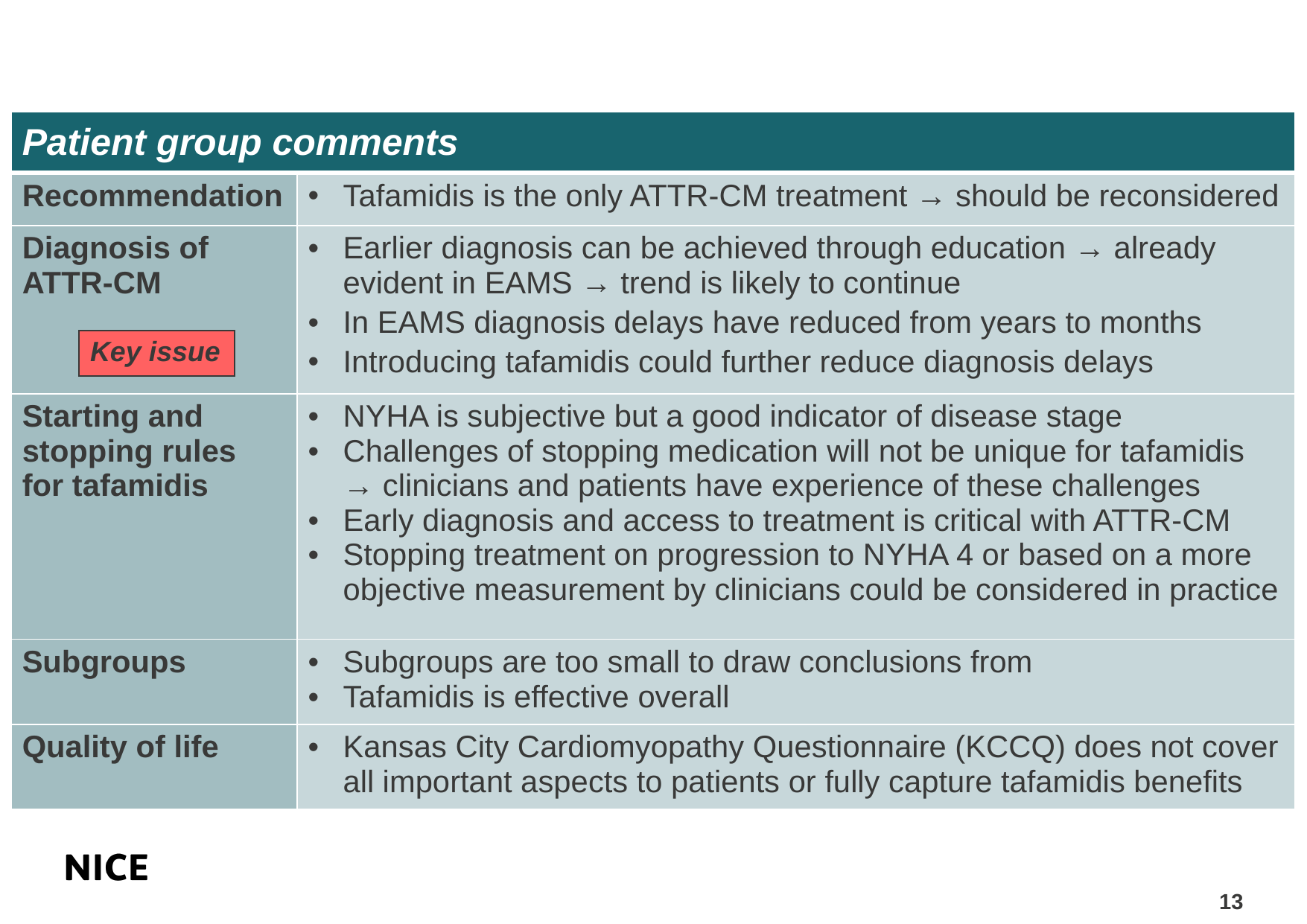

| Patient group comments |  |
| --- | --- |
| Recommendation | Tafamidis is the only ATTR-CM treatment → should be reconsidered |
| Diagnosis of ATTR-CM | Earlier diagnosis can be achieved through education → already evident in EAMS → trend is likely to continue In EAMS diagnosis delays have reduced from years to months Introducing tafamidis could further reduce diagnosis delays |
| Starting and stopping rules for tafamidis | NYHA is subjective but a good indicator of disease stage Challenges of stopping medication will not be unique for tafamidis → clinicians and patients have experience of these challenges Early diagnosis and access to treatment is critical with ATTR-CM Stopping treatment on progression to NYHA 4 or based on a more objective measurement by clinicians could be considered in practice |
| Subgroups | Subgroups are too small to draw conclusions from Tafamidis is effective overall |
| Quality of life | Kansas City Cardiomyopathy Questionnaire (KCCQ) does not cover all important aspects to patients or fully capture tafamidis benefits |
| Key issue |
| --- |
13